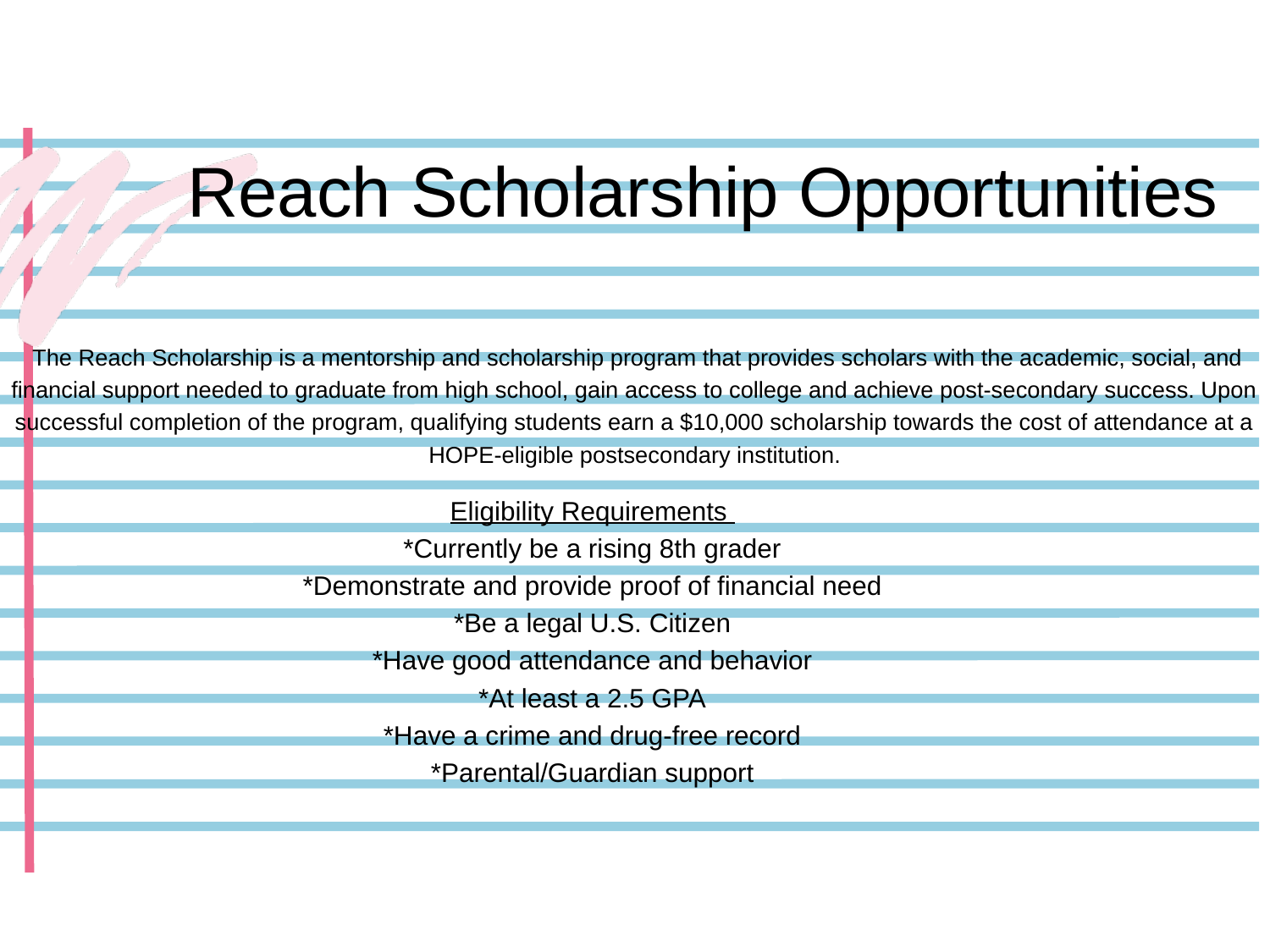

Reach Scholarship Opportunities
 The Reach Scholarship is a mentorship and scholarship program that provides scholars with the academic, social, and financial support needed to graduate from high school, gain access to college and achieve post-secondary success. Upon successful completion of the program, qualifying students earn a $10,000 scholarship towards the cost of attendance at a HOPE-eligible postsecondary institution.

Eligibility Requirements
*Currently be a rising 8th grader
*Demonstrate and provide proof of financial need
*Be a legal U.S. Citizen
*Have good attendance and behavior
*At least a 2.5 GPA
*Have a crime and drug-free record
*Parental/Guardian support